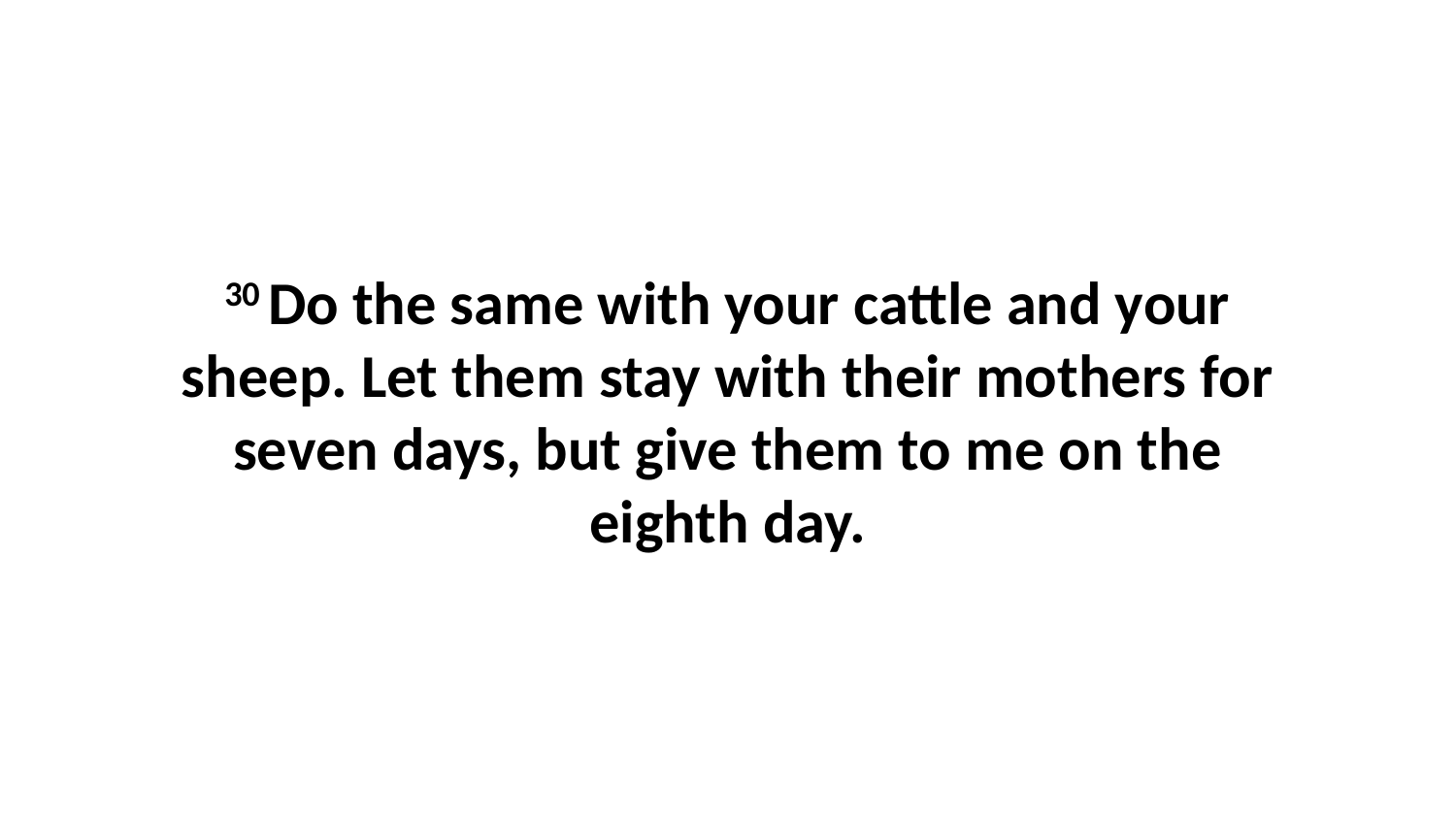

30 Do the same with your cattle and your sheep. Let them stay with their mothers for seven days, but give them to me on the eighth day.